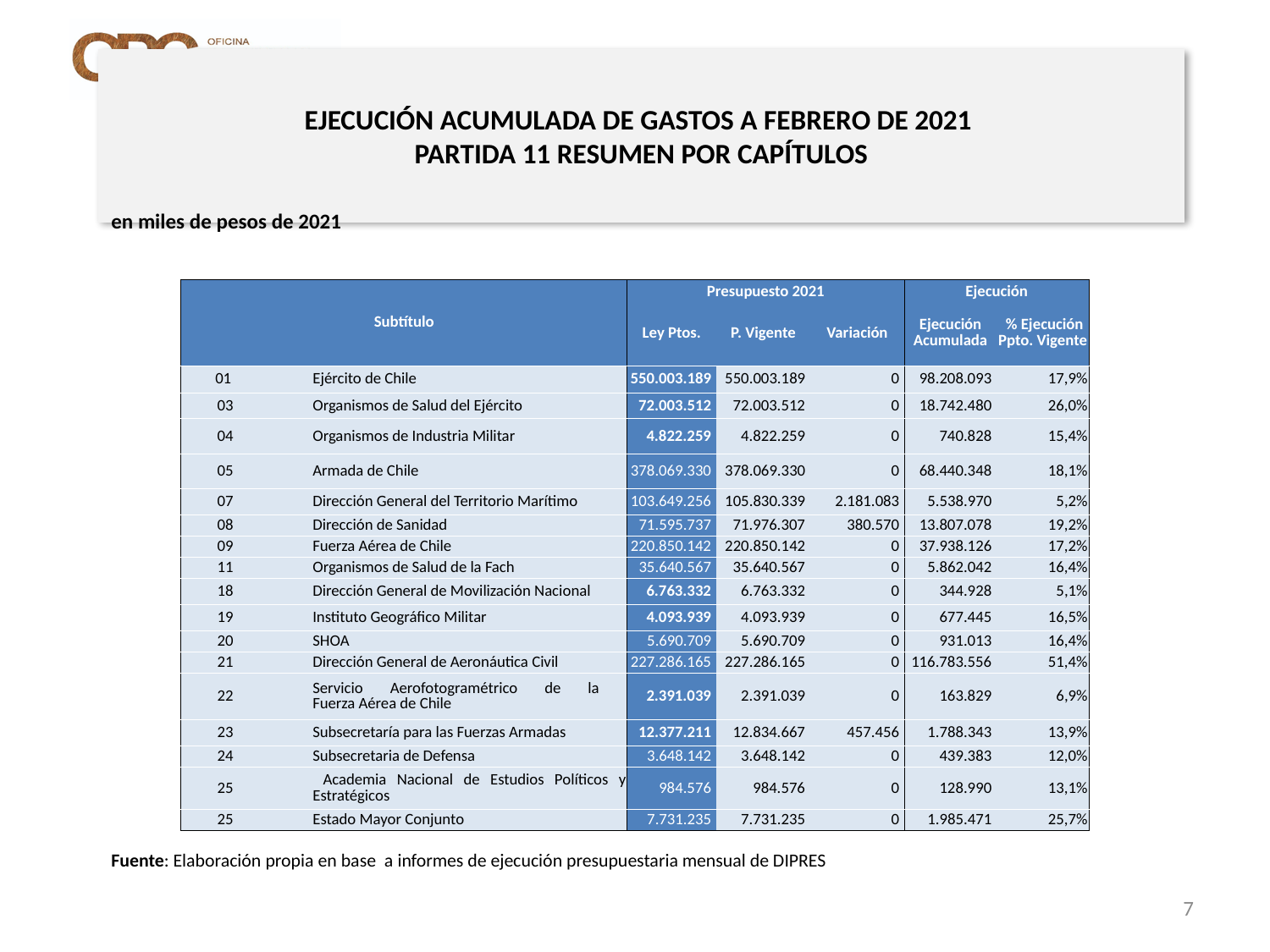

# EJECUCIÓN ACUMULADA DE GASTOS A FEBRERO DE 2021 PARTIDA 11 RESUMEN POR CAPÍTULOS
en miles de pesos de 2021
| Subtítulo |  |  | Presupuesto 2021 |  |  | Ejecución |  |
| --- | --- | --- | --- | --- | --- | --- | --- |
|  |  |  | Ley Ptos. | P. Vigente | Variación | Ejecución Acumulada | % Ejecución Ppto. Vigente |
| 01 |  | Ejército de Chile | 550.003.189 | 550.003.189 | 0 | 98.208.093 | 17,9% |
| 03 |  | Organismos de Salud del Ejército | 72.003.512 | 72.003.512 | 0 | 18.742.480 | 26,0% |
| 04 |  | Organismos de Industria Militar | 4.822.259 | 4.822.259 | 0 | 740.828 | 15,4% |
| 05 |  | Armada de Chile | 378.069.330 | 378.069.330 | 0 | 68.440.348 | 18,1% |
| 07 |  | Dirección General del Territorio Marítimo | 103.649.256 | 105.830.339 | 2.181.083 | 5.538.970 | 5,2% |
| 08 |  | Dirección de Sanidad | 71.595.737 | 71.976.307 | 380.570 | 13.807.078 | 19,2% |
| 09 |  | Fuerza Aérea de Chile | 220.850.142 | 220.850.142 | 0 | 37.938.126 | 17,2% |
| 11 |  | Organismos de Salud de la Fach | 35.640.567 | 35.640.567 | 0 | 5.862.042 | 16,4% |
| 18 |  | Dirección General de Movilización Nacional | 6.763.332 | 6.763.332 | 0 | 344.928 | 5,1% |
| 19 |  | Instituto Geográfico Militar | 4.093.939 | 4.093.939 | 0 | 677.445 | 16,5% |
| 20 |  | SHOA | 5.690.709 | 5.690.709 | 0 | 931.013 | 16,4% |
| 21 |  | Dirección General de Aeronáutica Civil | 227.286.165 | 227.286.165 | 0 | 116.783.556 | 51,4% |
| 22 |  | Servicio Aerofotogramétrico de la Fuerza Aérea de Chile | 2.391.039 | 2.391.039 | 0 | 163.829 | 6,9% |
| 23 |  | Subsecretaría para las Fuerzas Armadas | 12.377.211 | 12.834.667 | 457.456 | 1.788.343 | 13,9% |
| 24 |  | Subsecretaria de Defensa | 3.648.142 | 3.648.142 | 0 | 439.383 | 12,0% |
| 25 |  | Academia Nacional de Estudios Políticos y Estratégicos | 984.576 | 984.576 | 0 | 128.990 | 13,1% |
| 25 |  | Estado Mayor Conjunto | 7.731.235 | 7.731.235 | 0 | 1.985.471 | 25,7% |
Fuente: Elaboración propia en base  a informes de ejecución presupuestaria mensual de DIPRES
7